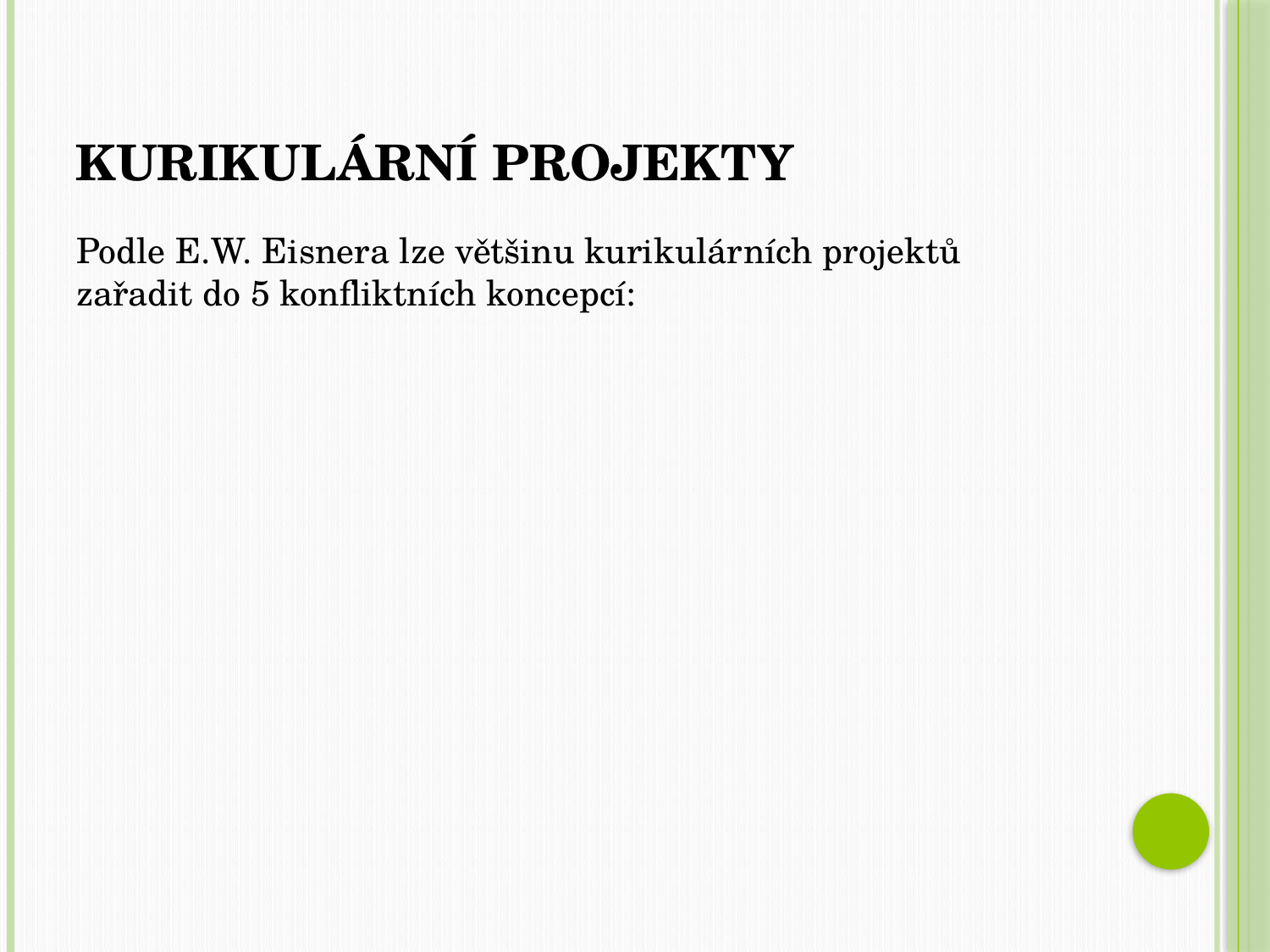

# Kurikulární projekty
Podle E.W. Eisnera lze většinu kurikulárních projektů zařadit do 5 konfliktních koncepcí: